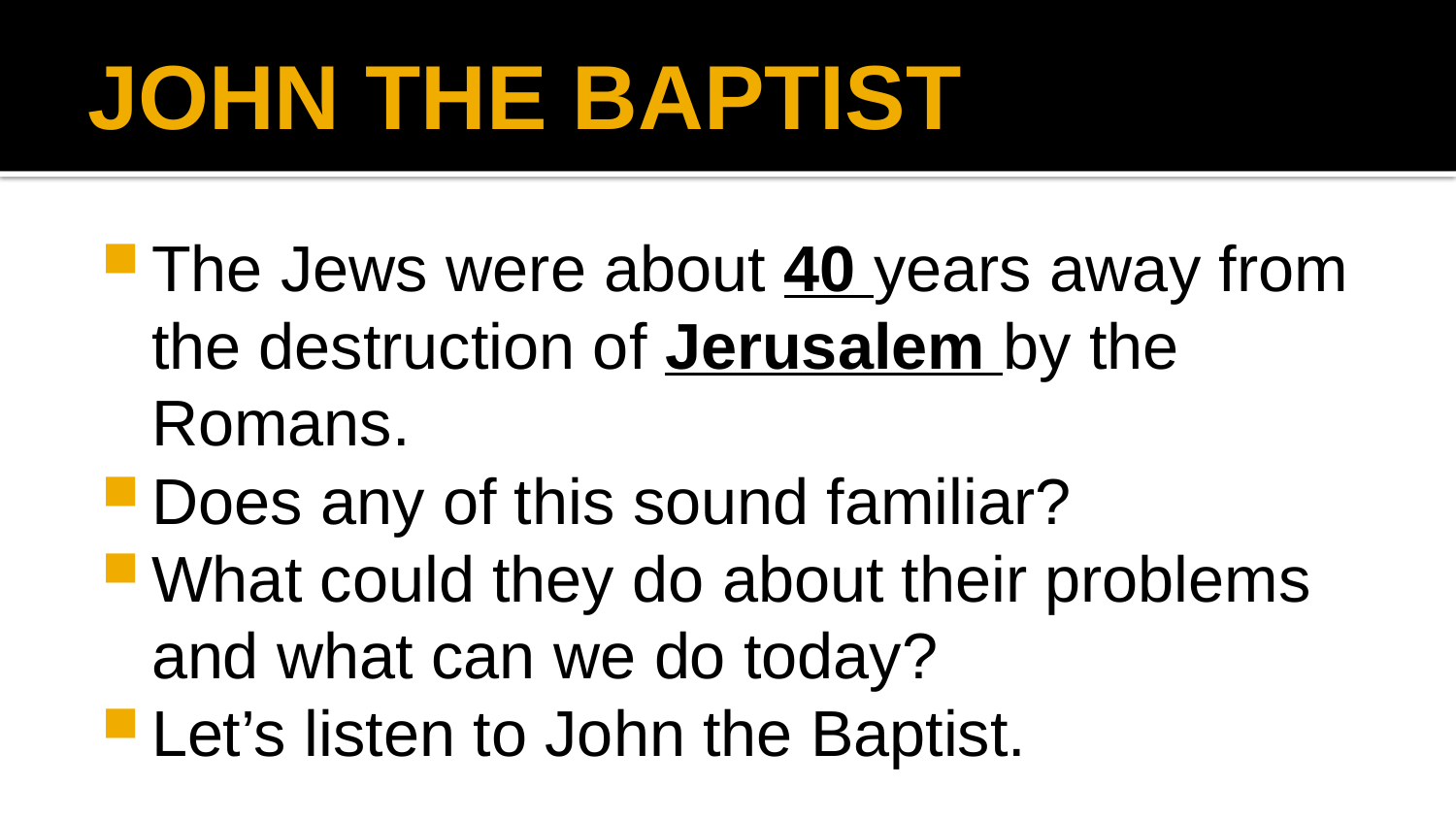

# JOHN THE BAPTIST
The Jews were about 40 years away from the destruction of Jerusalem by the Romans.
Does any of this sound familiar?
What could they do about their problems and what can we do today?
Let’s listen to John the Baptist.